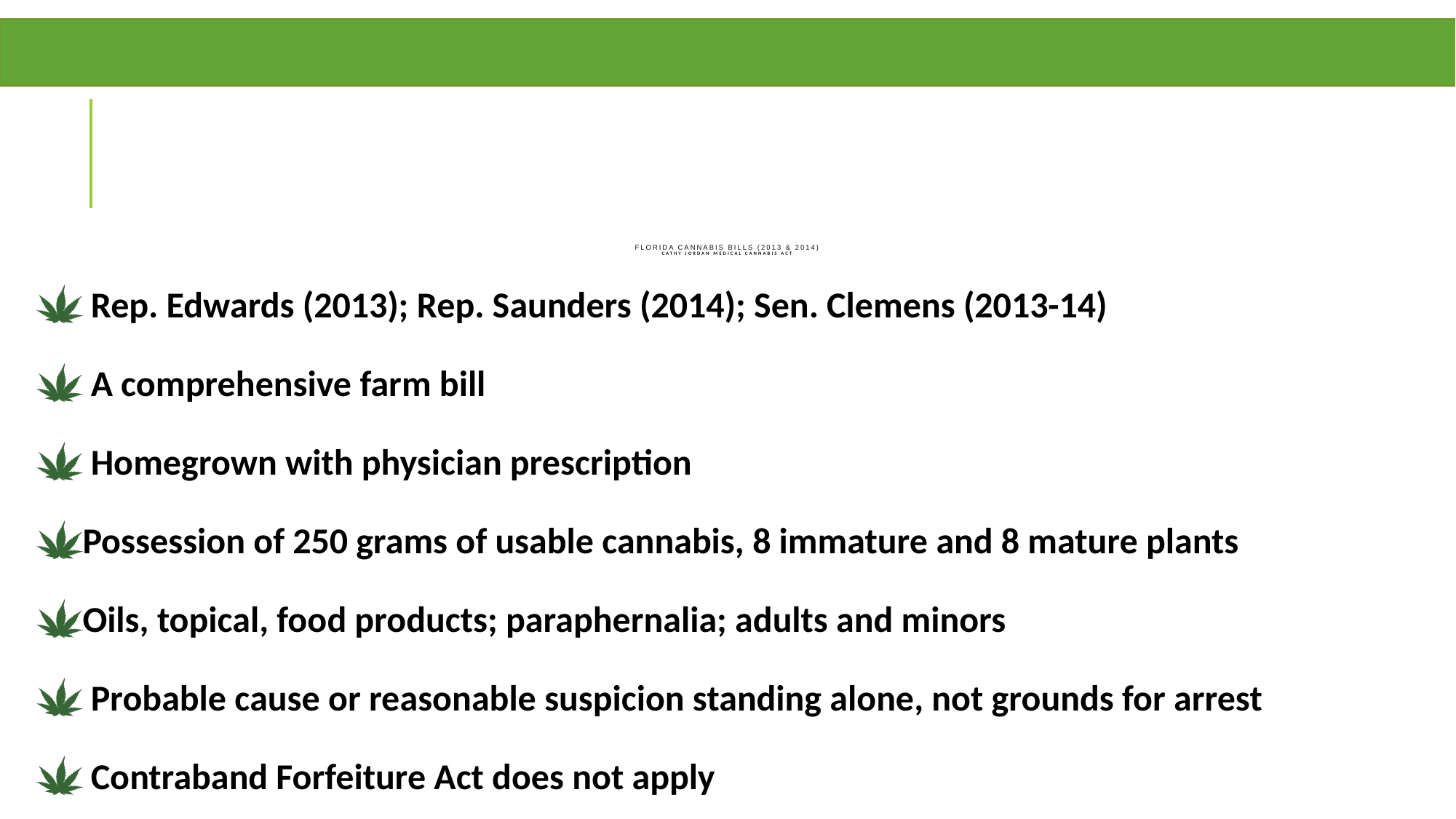

# Florida Cannabis Bills (2013 & 2014) Cathy Jordan Medical Cannabis Act
 Rep. Edwards (2013); Rep. Saunders (2014); Sen. Clemens (2013-14)

 A comprehensive farm bill

 Homegrown with physician prescription

Possession of 250 grams of usable cannabis, 8 immature and 8 mature plants

Oils, topical, food products; paraphernalia; adults and minors

 Probable cause or reasonable suspicion standing alone, not grounds for arrest

 Contraband Forfeiture Act does not apply